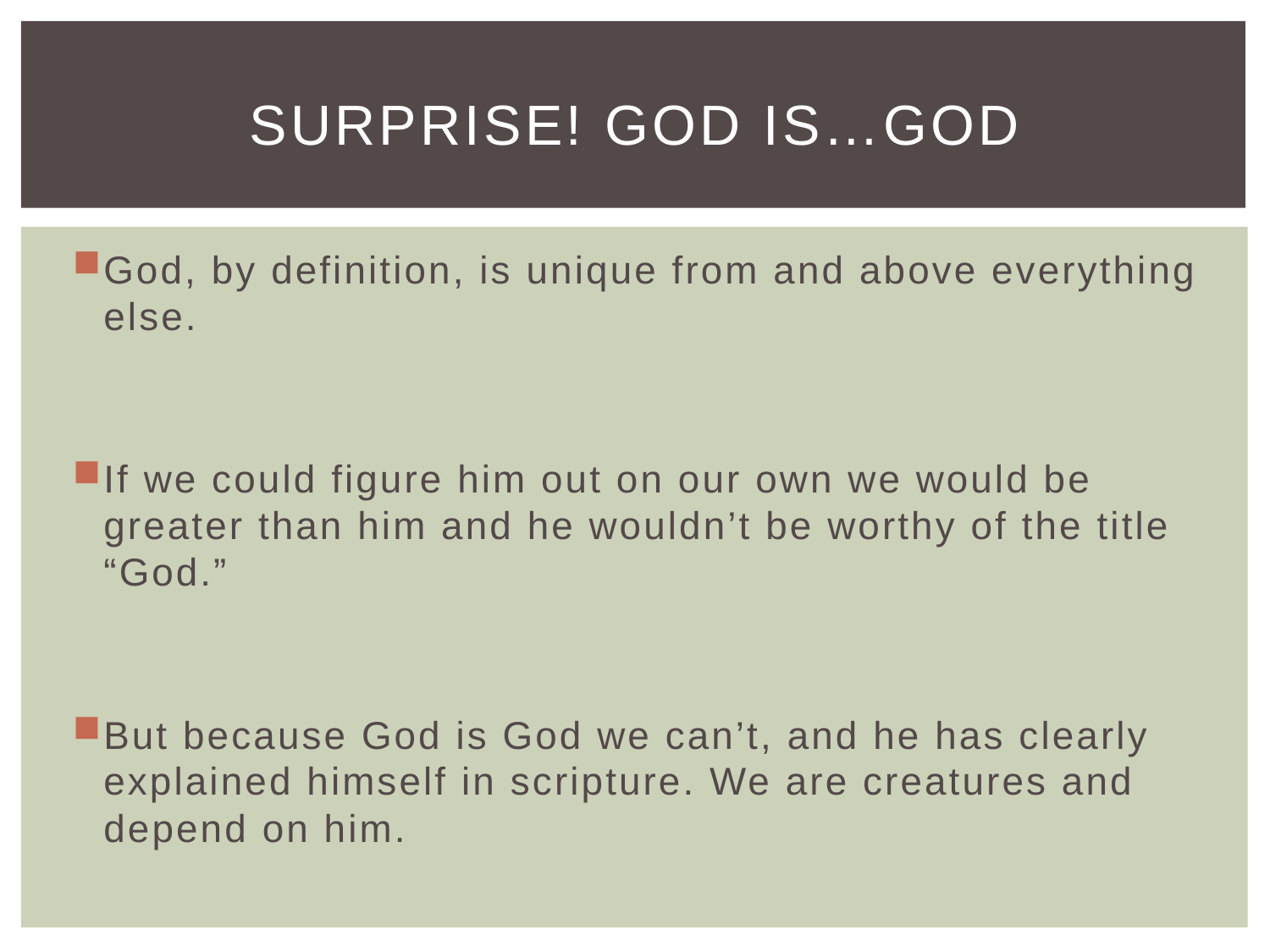

# Surprise! God is…god
God, by definition, is unique from and above everything else.

If we could figure him out on our own we would be greater than him and he wouldn’t be worthy of the title “God.”

But because God is God we can’t, and he has clearly explained himself in scripture. We are creatures and depend on him.